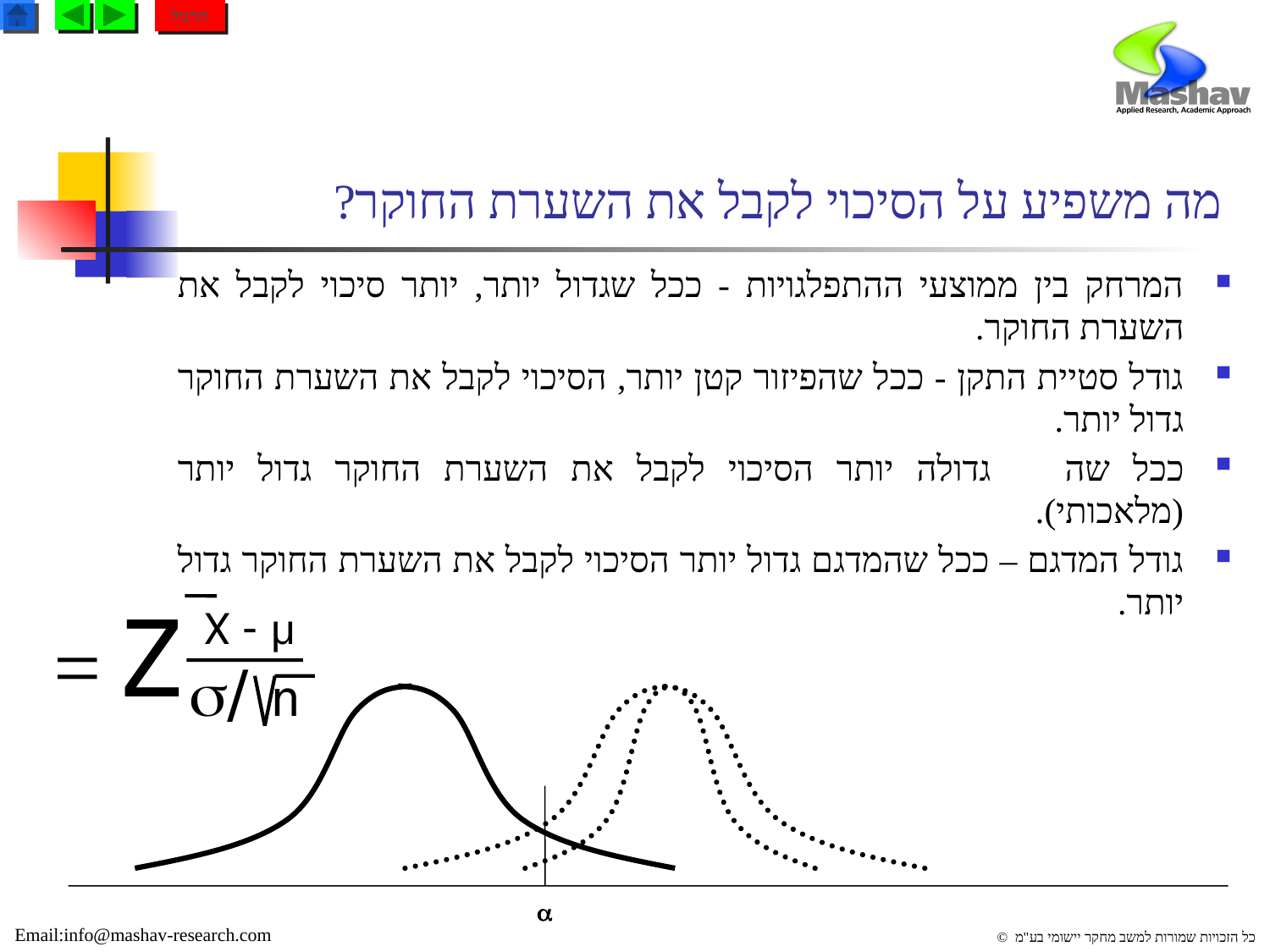

תרגול
# מה משפיע על הסיכוי לקבל את השערת החוקר?
המרחק בין ממוצעי ההתפלגויות - ככל שגדול יותר, יותר סיכוי לקבל את השערת החוקר.
גודל סטיית התקן - ככל שהפיזור קטן יותר, הסיכוי לקבל את השערת החוקר גדול יותר.
ככל שה α גדולה יותר הסיכוי לקבל את השערת החוקר גדול יותר (מלאכותי).
גודל המדגם – ככל שהמדגם גדול יותר הסיכוי לקבל את השערת החוקר גדול יותר.

Z =
X - μ
σ/ n

α